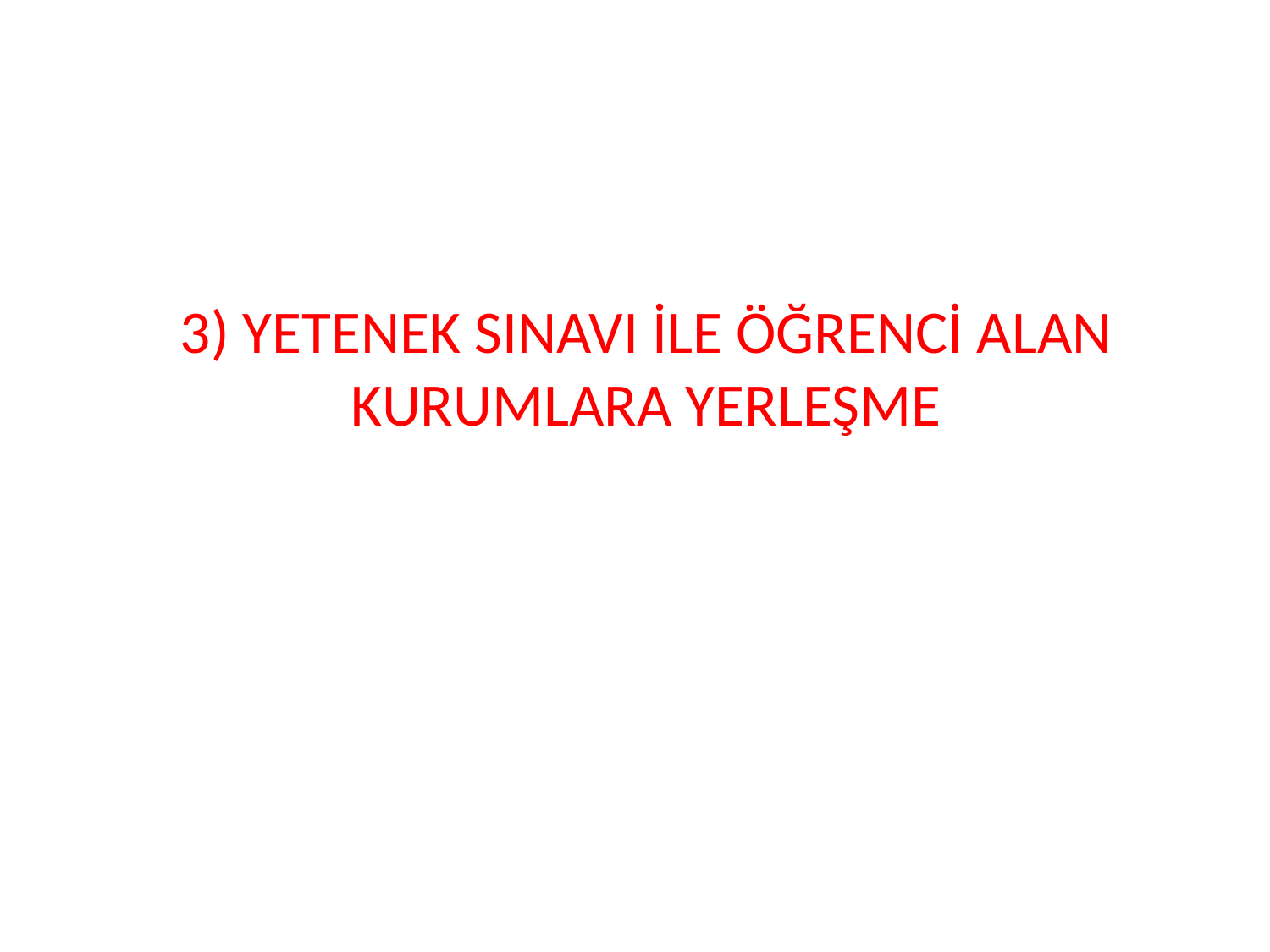

# 3) YETENEK SINAVI İLE ÖĞRENCİ ALAN KURUMLARA YERLEŞME